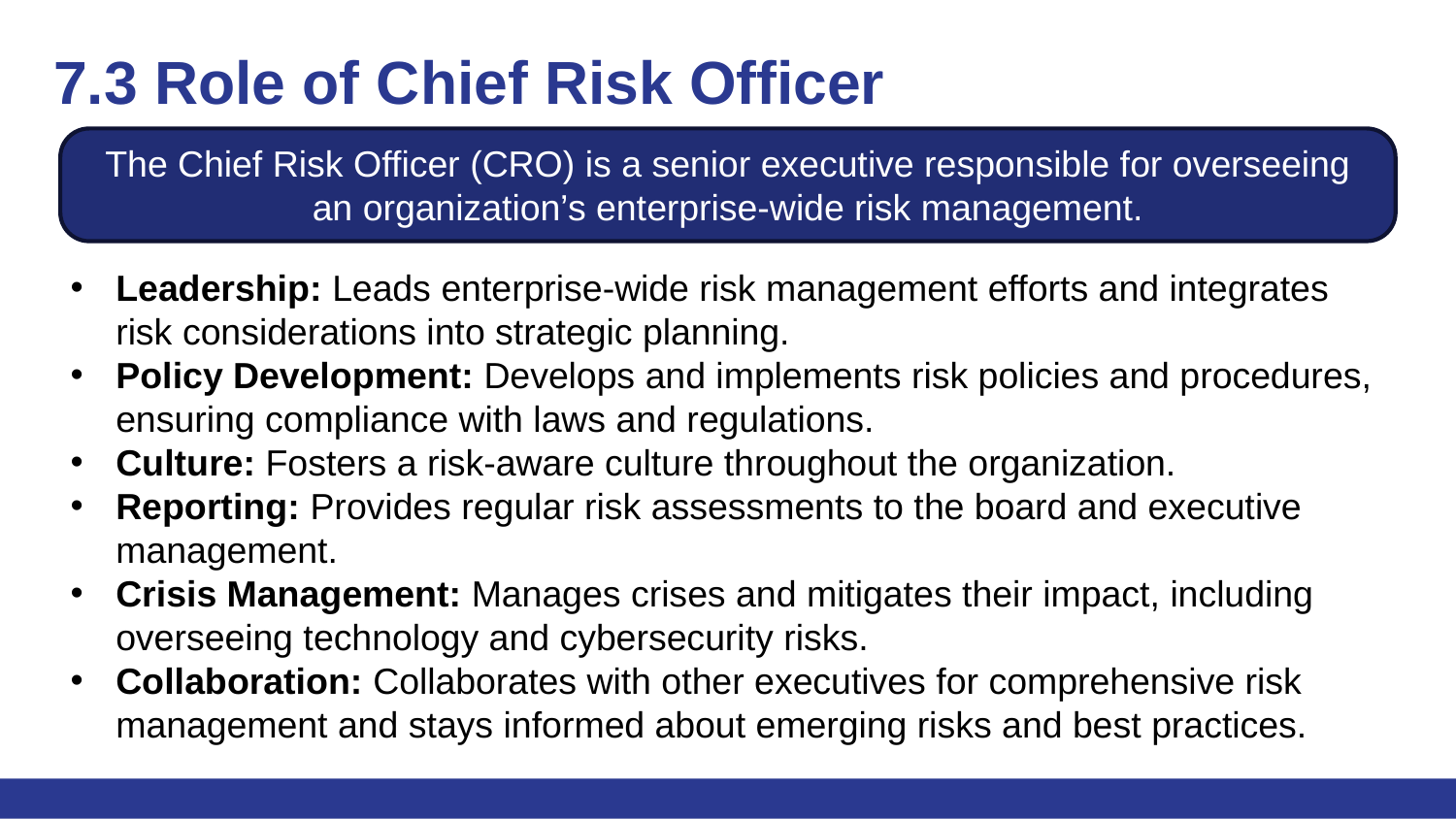

# 7.3 Role of Chief Risk Officer
The Chief Risk Officer (CRO) is a senior executive responsible for overseeing an organization’s enterprise-wide risk management.
Leadership: Leads enterprise-wide risk management efforts and integrates risk considerations into strategic planning.
Policy Development: Develops and implements risk policies and procedures, ensuring compliance with laws and regulations.
Culture: Fosters a risk-aware culture throughout the organization.
Reporting: Provides regular risk assessments to the board and executive management.
Crisis Management: Manages crises and mitigates their impact, including overseeing technology and cybersecurity risks.
Collaboration: Collaborates with other executives for comprehensive risk management and stays informed about emerging risks and best practices.